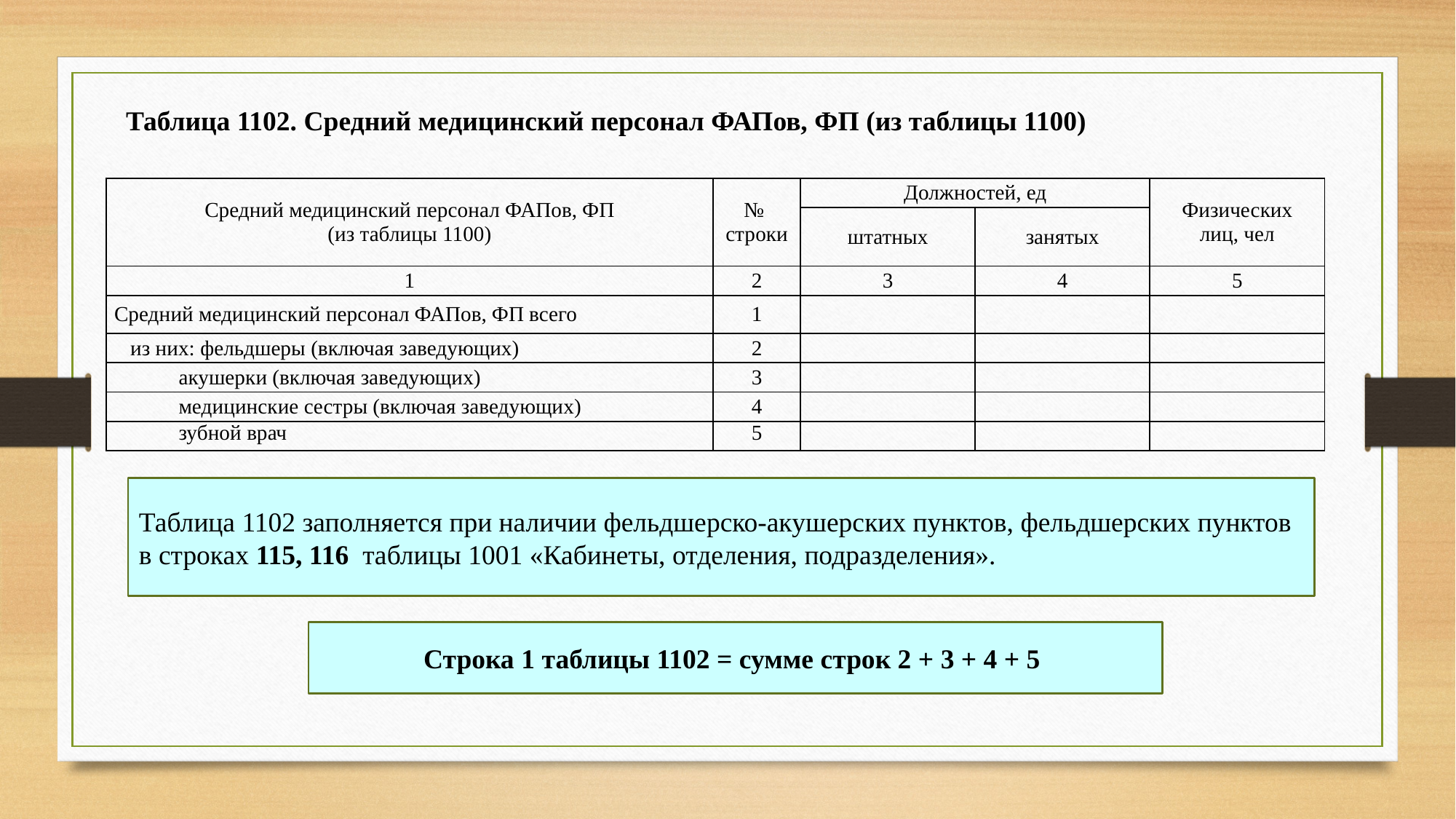

Таблица 1102. Средний медицинский персонал ФАПов, ФП (из таблицы 1100)
| Средний медицинский персонал ФАПов, ФП (из таблицы 1100) | № строки | Должностей, ед |  | Физических лиц, чел |
| --- | --- | --- | --- | --- |
|  |  | штатных | занятых |  |
| 1 | 2 | 3 | 4 | 5 |
| Средний медицинский персонал ФАПов, ФП всего | 1 |  |  |  |
| из них: фельдшеры (включая заведующих) | 2 |  |  |  |
| акушерки (включая заведующих) | 3 |  |  |  |
| медицинские сестры (включая заведующих) | 4 |  |  |  |
| зубной врач | 5 |  |  |  |
Таблица 1102 заполняется при наличии фельдшерско-акушерских пунктов, фельдшерских пунктов в строках 115, 116  таблицы 1001 «Кабинеты, отделения, подразделения».
Строка 1 таблицы 1102 = сумме строк 2 + 3 + 4 + 5